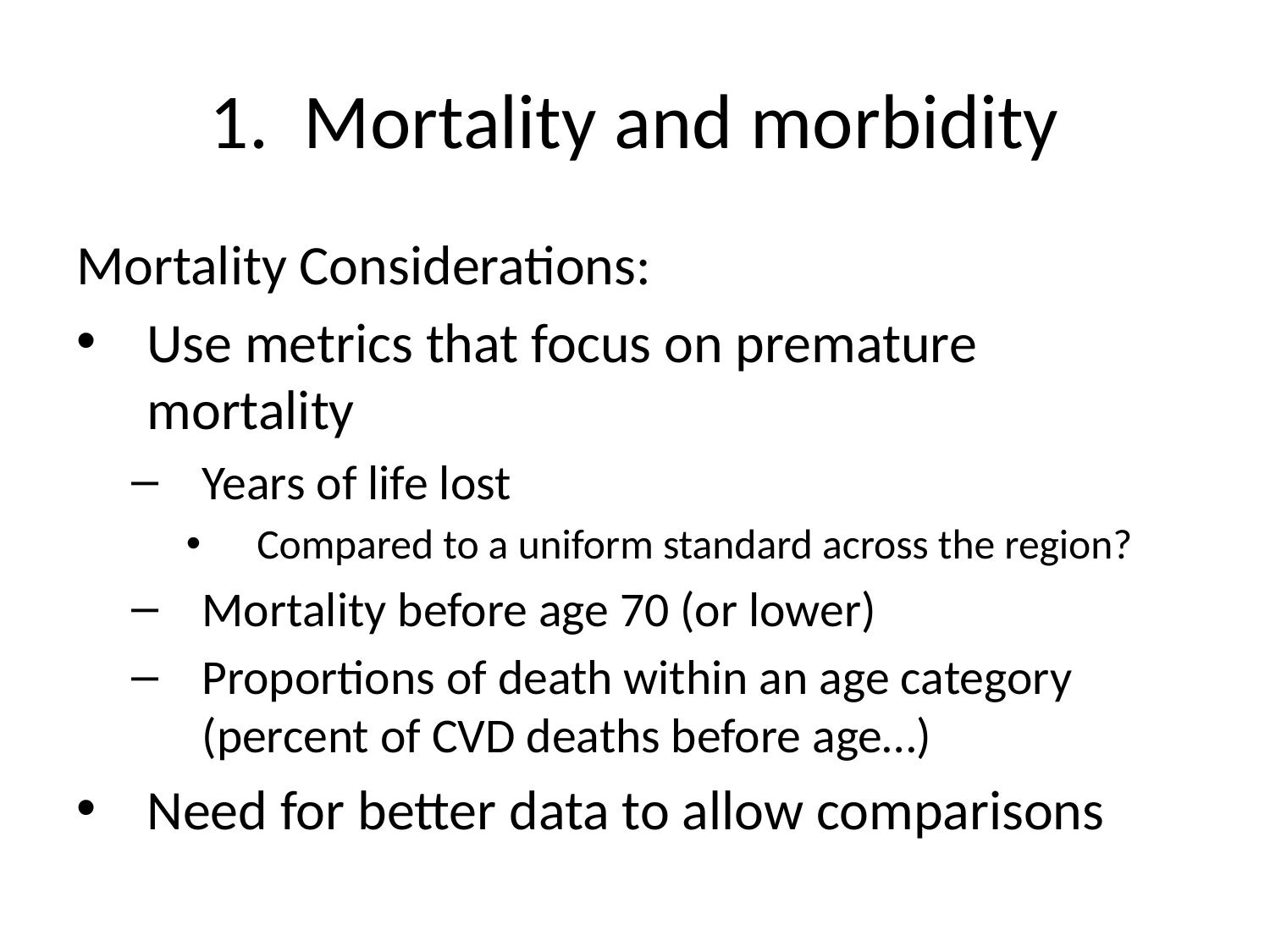

# 1.  Mortality and morbidity
Mortality Considerations:
Use metrics that focus on premature mortality
Years of life lost
Compared to a uniform standard across the region?
Mortality before age 70 (or lower)
Proportions of death within an age category (percent of CVD deaths before age…)
Need for better data to allow comparisons